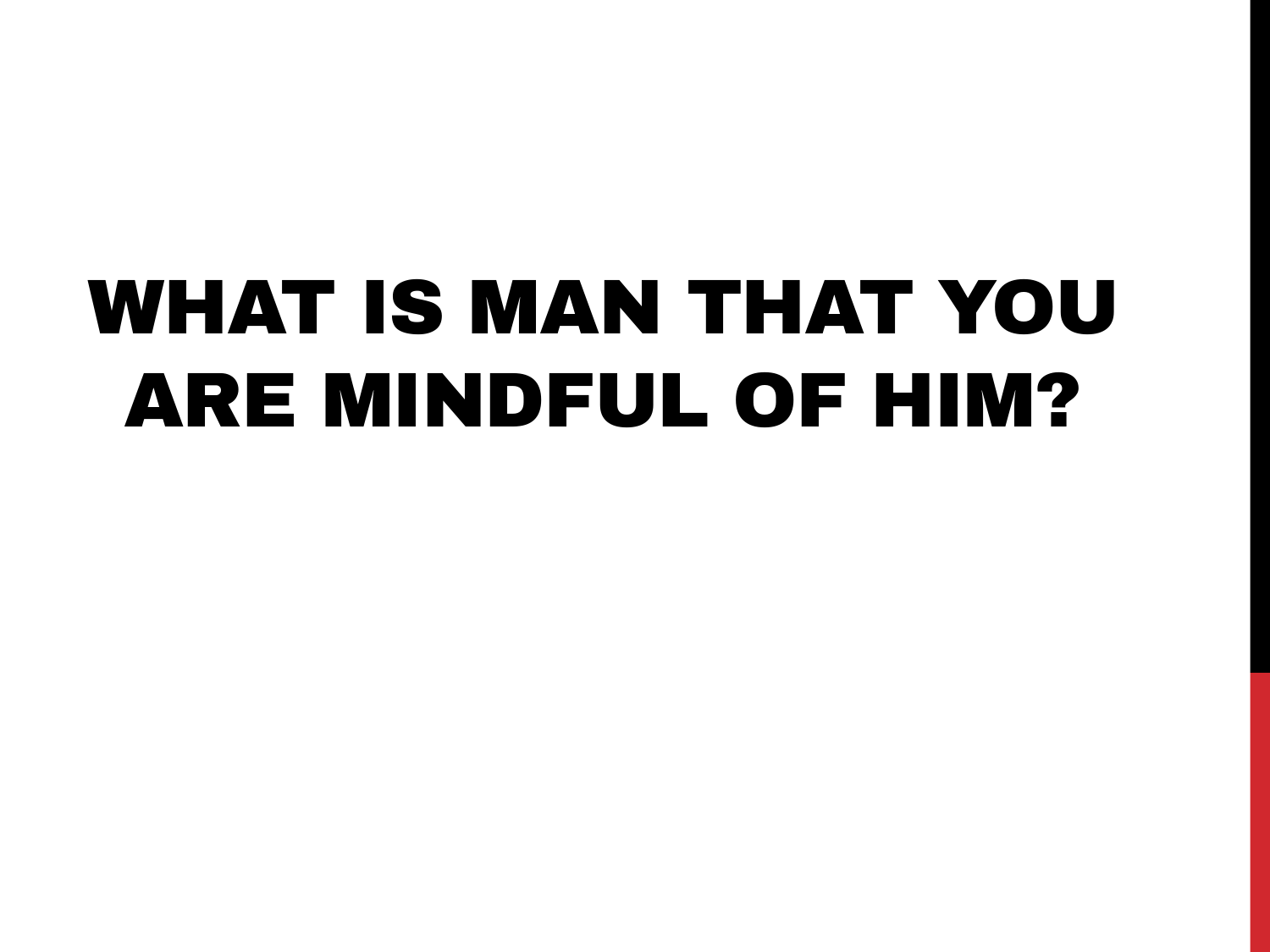

# What is man that you are mindful of him?